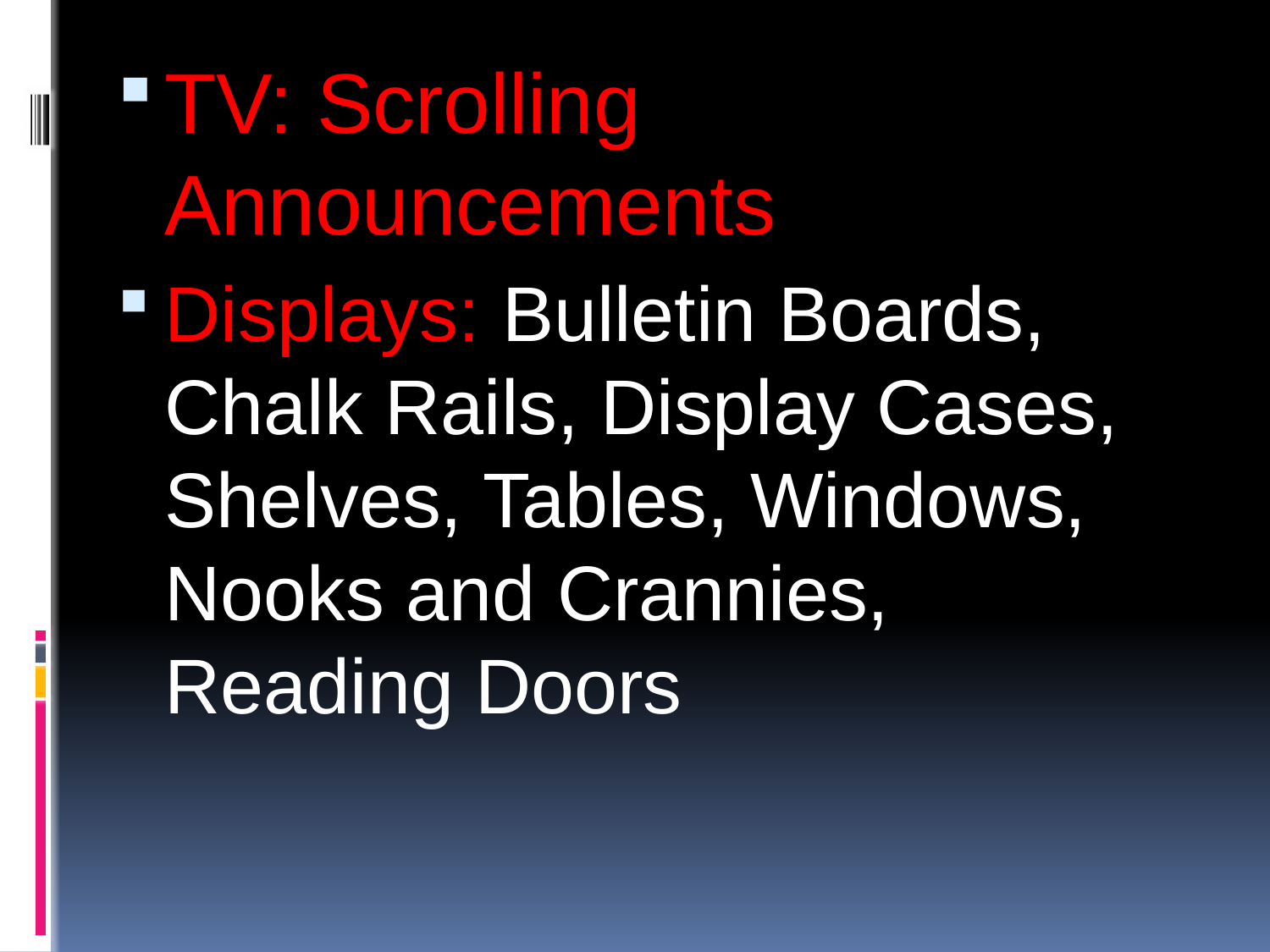

TV: Scrolling Announcements
Displays: Bulletin Boards, Chalk Rails, Display Cases, Shelves, Tables, Windows, Nooks and Crannies, Reading Doors